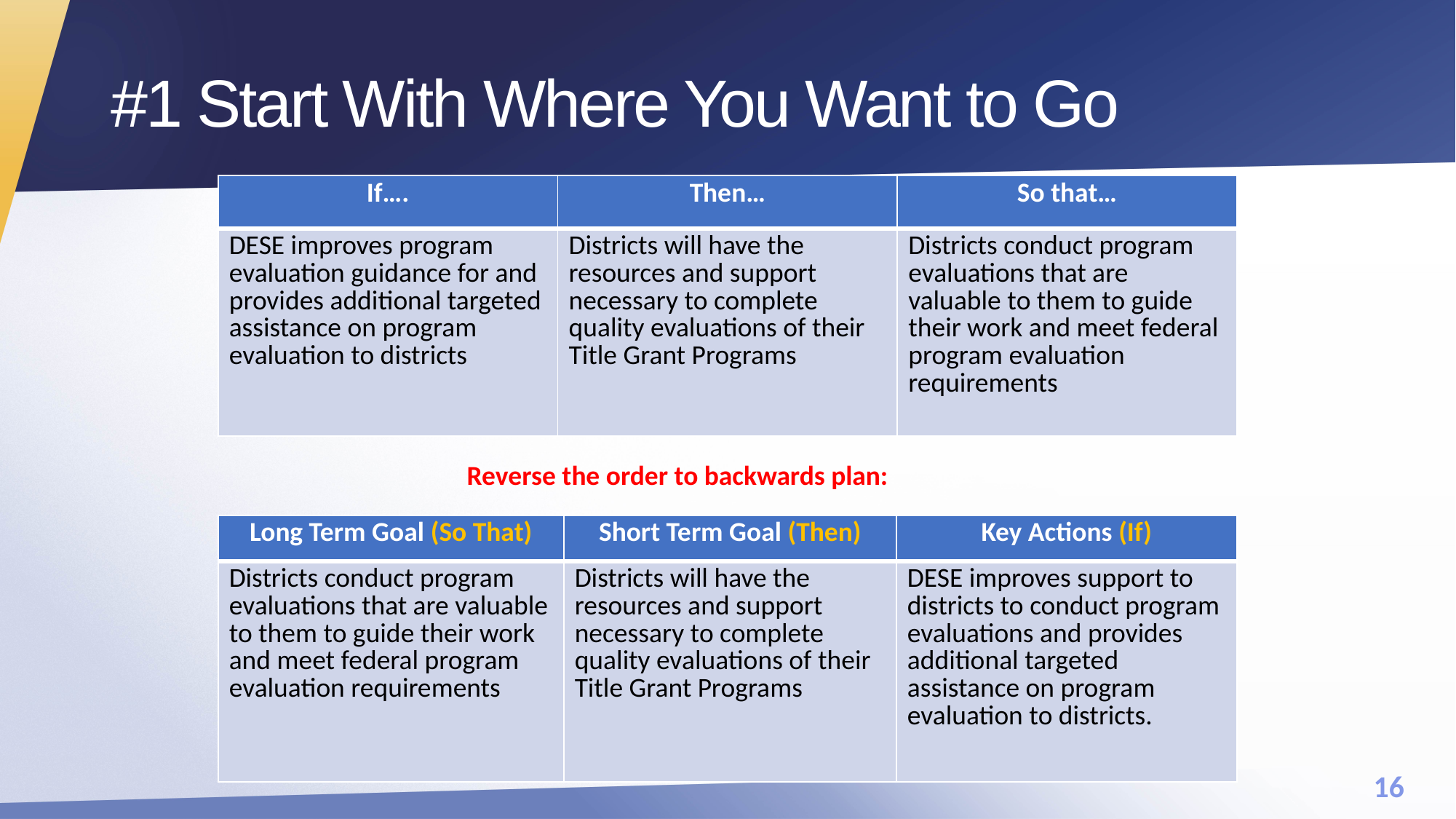

# #1 Start With Where You Want to Go
| If…. | Then… | So that… |
| --- | --- | --- |
| DESE improves program evaluation guidance for and provides additional targeted assistance on program evaluation to districts | Districts will have the resources and support necessary to complete quality evaluations of their Title Grant Programs | Districts conduct program evaluations that are valuable to them to guide their work and meet federal program evaluation requirements |
Reverse the order to backwards plan:
| Long Term Goal (So That) | Short Term Goal (Then) | Key Actions (If) |
| --- | --- | --- |
| Districts conduct program evaluations that are valuable to them to guide their work and meet federal program evaluation requirements | Districts will have the resources and support necessary to complete quality evaluations of their Title Grant Programs | DESE improves support to districts to conduct program evaluations and provides additional targeted assistance on program evaluation to districts. |